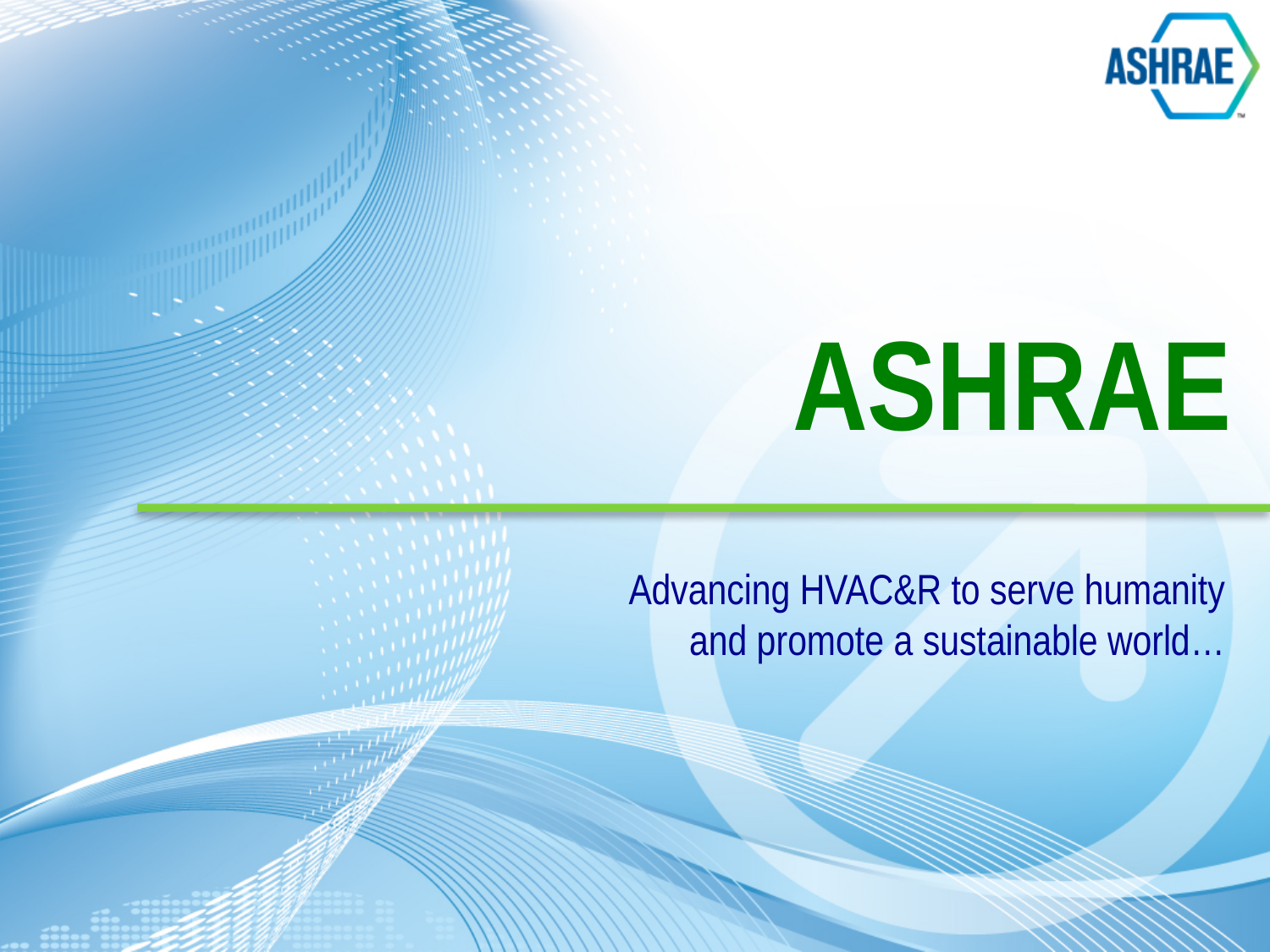

# ASHRAE

Advancing HVAC&R to serve humanity and promote a sustainable world…